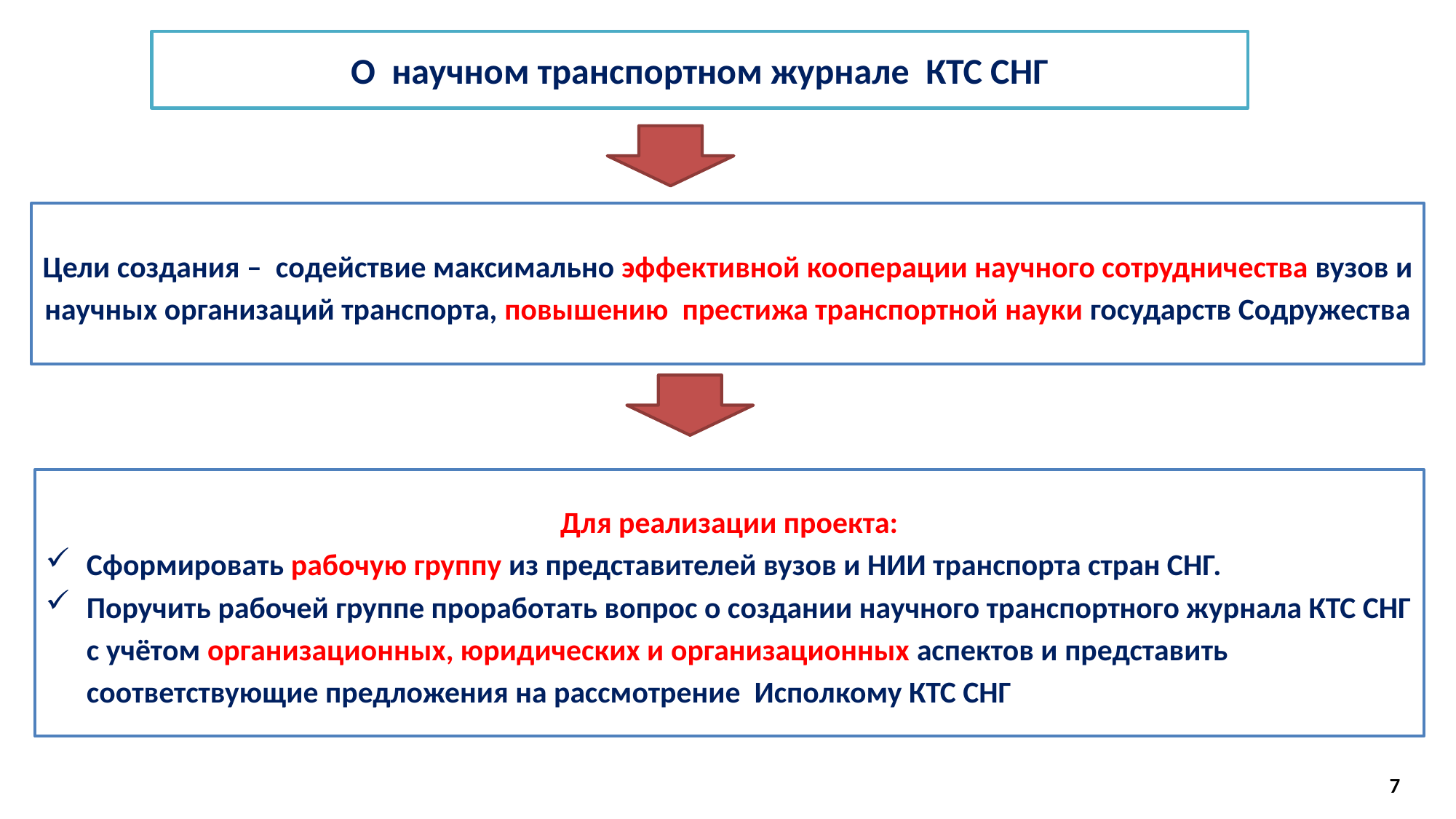

О  научном транспортном журнале  КТС СНГ

Цели создания –  содействие максимально эффективной кооперации научного сотрудничества вузов и научных организаций транспорта, повышению  престижа транспортной науки государств Содружества

Для реализации проекта:
Сформировать рабочую группу из представителей вузов и НИИ транспорта стран СНГ.
Поручить рабочей группе проработать вопрос о создании научного транспортного журнала КТС СНГ с учётом организационных, юридических и организационных аспектов и представить  соответствующие предложения на рассмотрение  Исполкому КТС СНГ
7